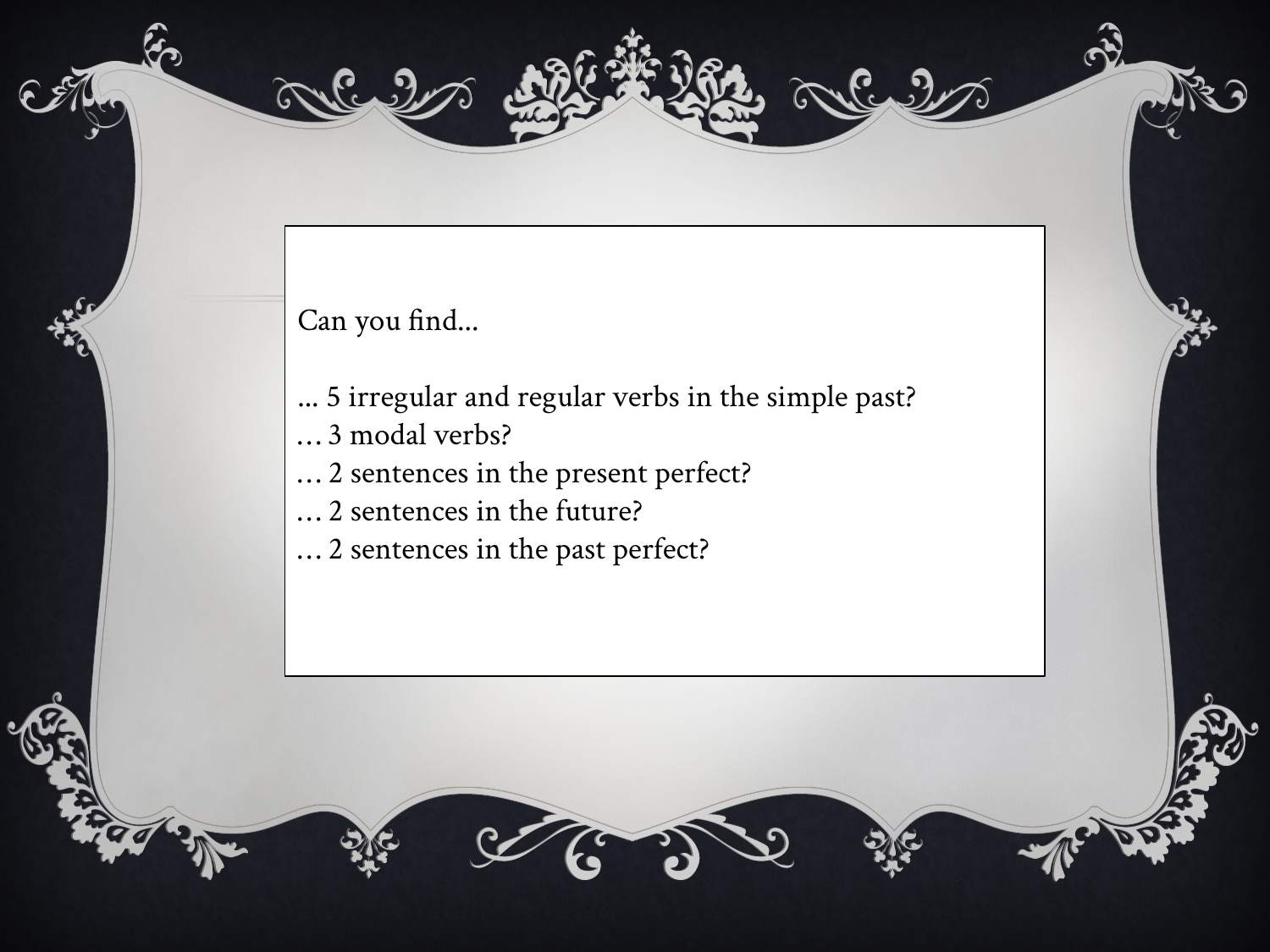

#
Can you find...

... 5 irregular and regular verbs in the simple past?
… 3 modal verbs?
… 2 sentences in the present perfect?
… 2 sentences in the future?
… 2 sentences in the past perfect?